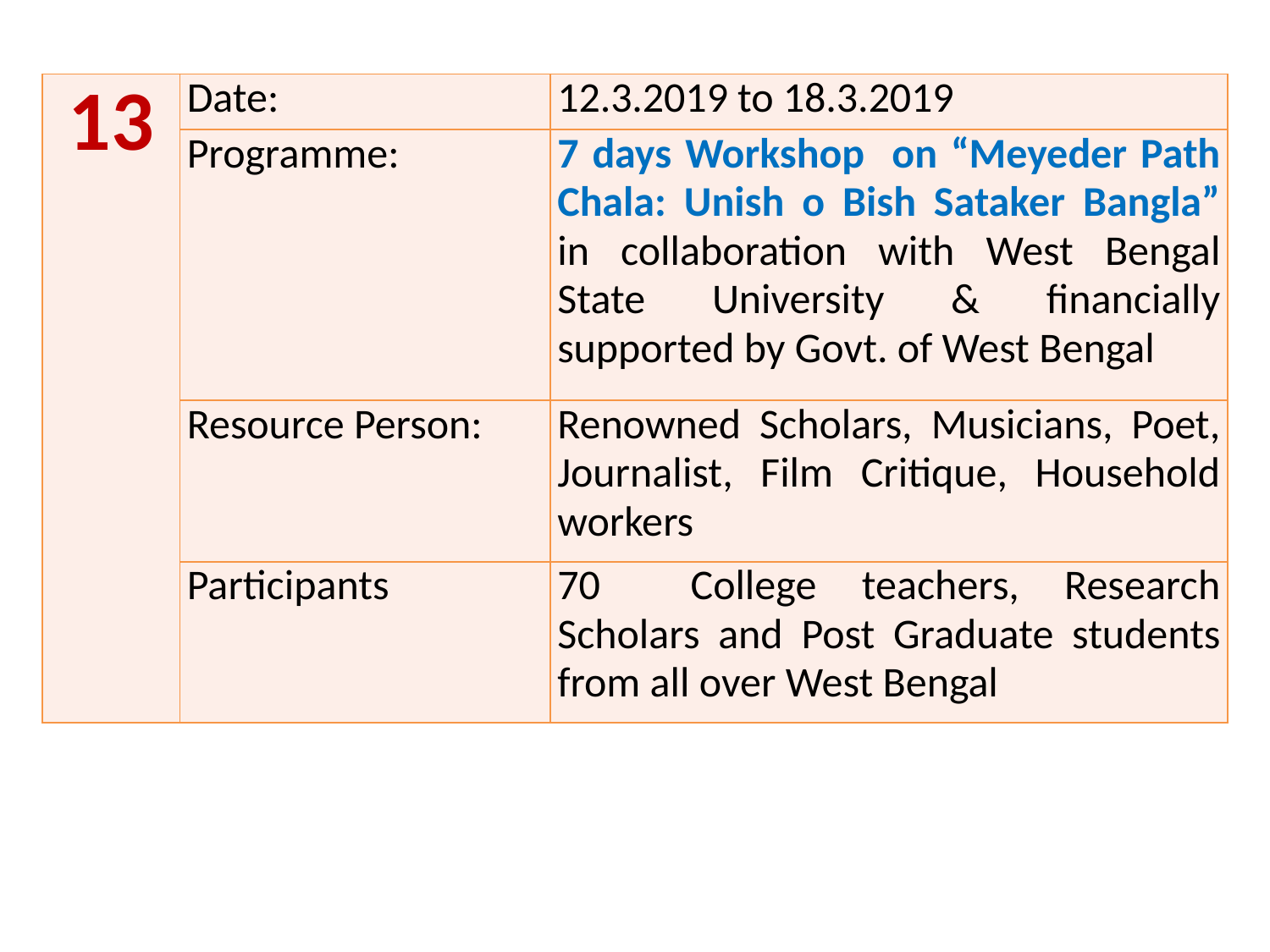

| 13 | Date: | 12.3.2019 to 18.3.2019 |
| --- | --- | --- |
|  | Programme: | 7 days Workshop on “Meyeder Path Chala: Unish o Bish Sataker Bangla” in collaboration with West Bengal State University & financially supported by Govt. of West Bengal |
|  | Resource Person: | Renowned Scholars, Musicians, Poet, Journalist, Film Critique, Household workers |
|  | Participants | 70 College teachers, Research Scholars and Post Graduate students from all over West Bengal |